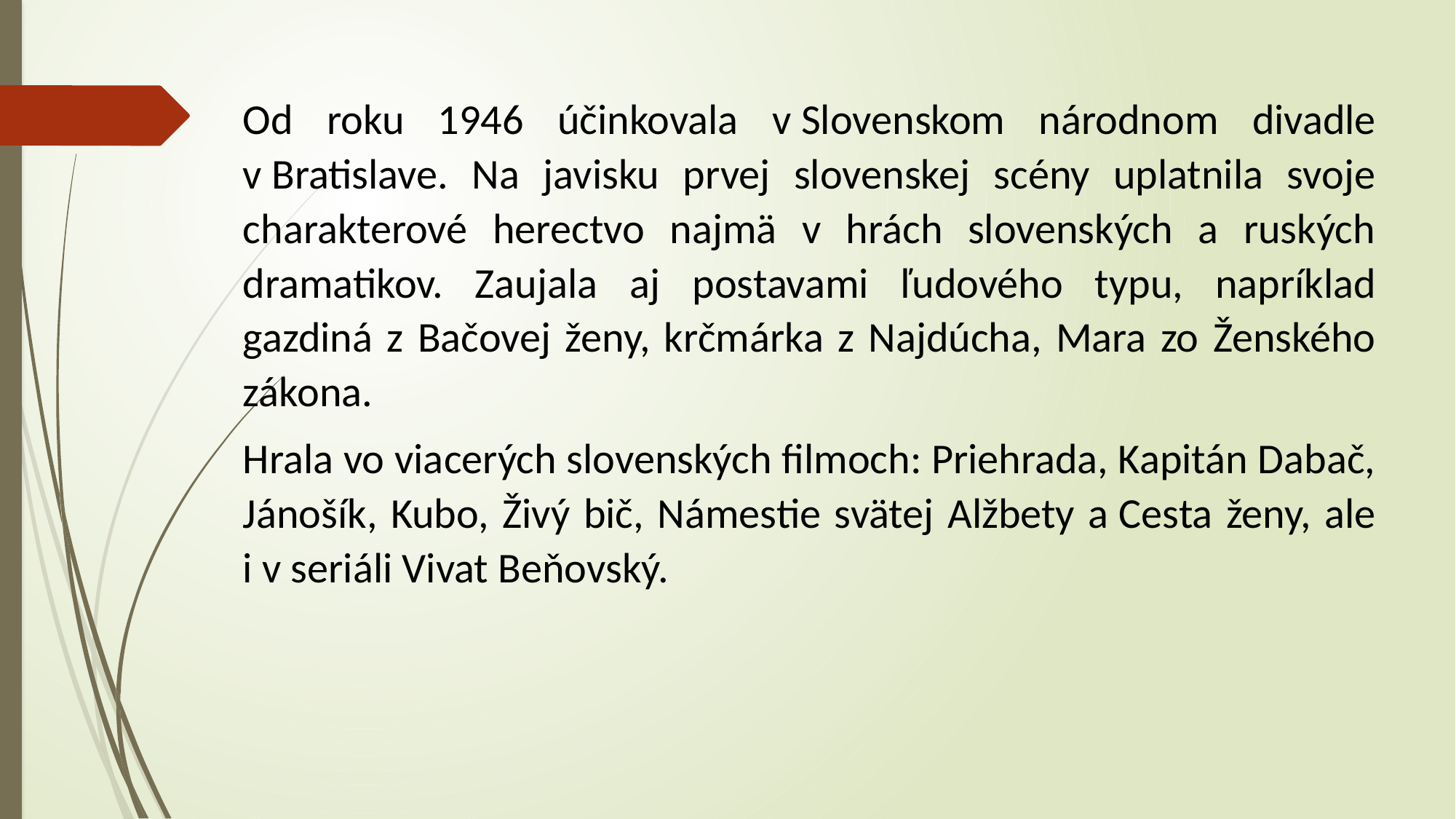

Od roku 1946 účinkovala v Slovenskom národnom divadle v Bratislave. Na javisku prvej slovenskej scény uplatnila svoje charakterové herectvo najmä v hrách slovenských a ruských dramatikov. Zaujala aj postavami ľudového typu, napríklad gazdiná z Bačovej ženy, krčmárka z Najdúcha, Mara zo Ženského zákona.
Hrala vo viacerých slovenských filmoch: Priehrada, Kapitán Dabač, Jánošík, Kubo, Živý bič, Námestie svätej Alžbety a Cesta ženy, ale i v seriáli Vivat Beňovský.